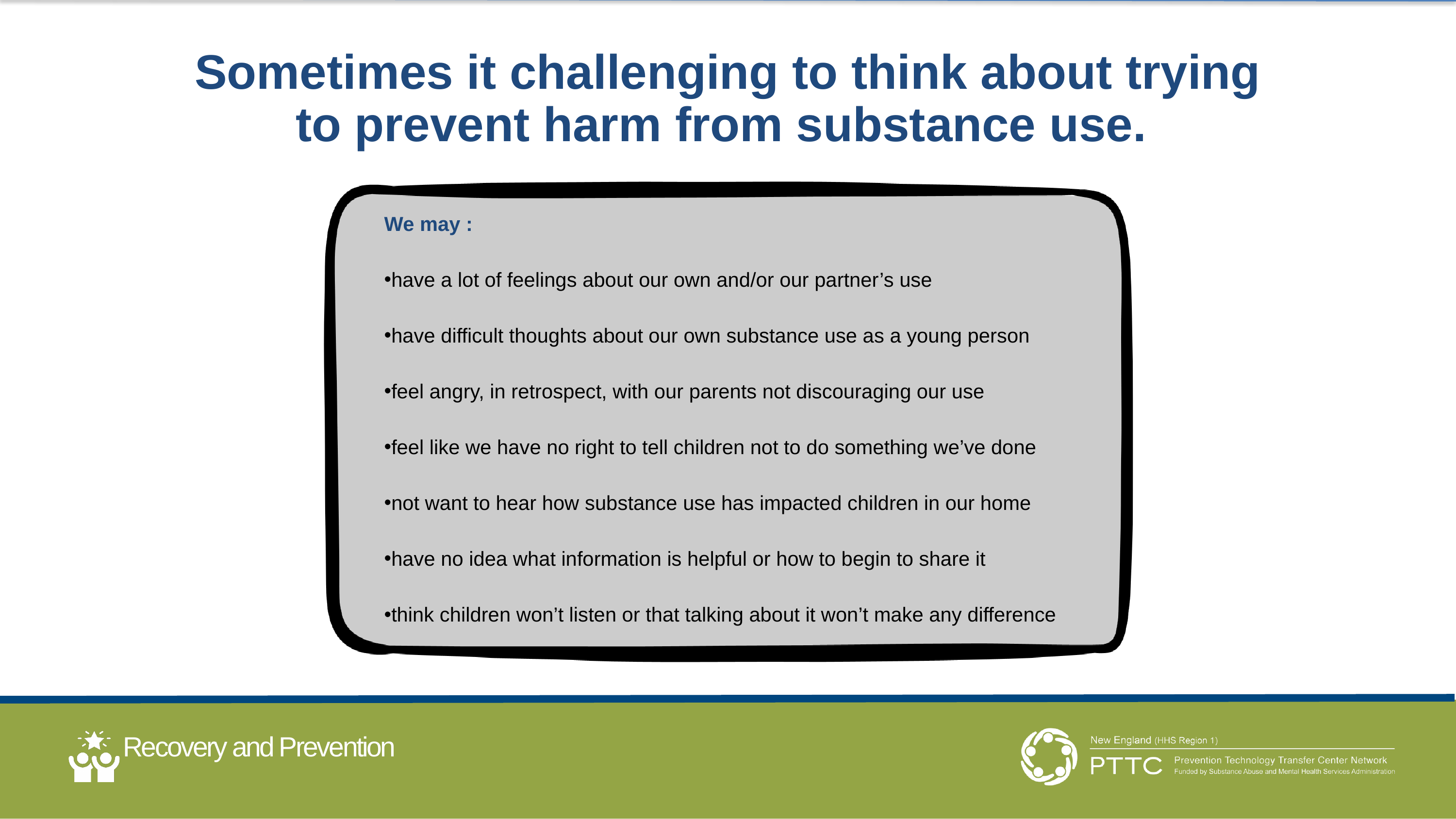

Sometimes it challenging to think about trying to prevent harm from substance use.

We may :

have a lot of feelings about our own and/or our partner’s use

have difficult thoughts about our own substance use as a young person

feel angry, in retrospect, with our parents not discouraging our use

feel like we have no right to tell children not to do something we’ve done

not want to hear how substance use has impacted children in our home

have no idea what information is helpful or how to begin to share it

think children won’t listen or that talking about it won’t make any difference

Recovery and Prevention

A Family Guide